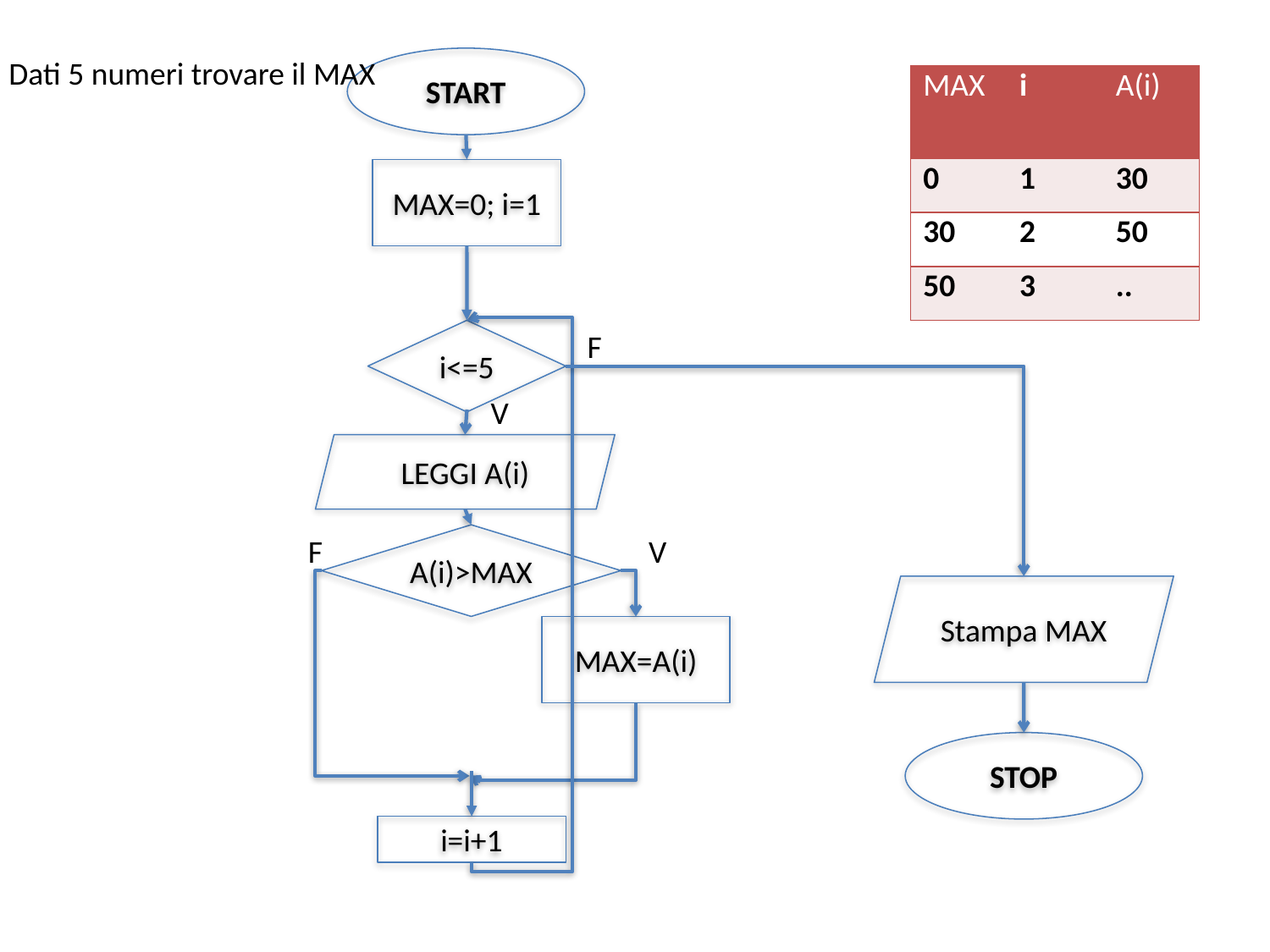

Dati 5 numeri trovare il MAX
START
| MAX | i | A(i) |
| --- | --- | --- |
| 0 | 1 | 30 |
| 30 | 2 | 50 |
| 50 | 3 | .. |
MAX=0; i=1
i<=5
F
V
LEGGI A(i)
F
A(i)>MAX
V
Stampa MAX
MAX=A(i)
STOP
i=i+1